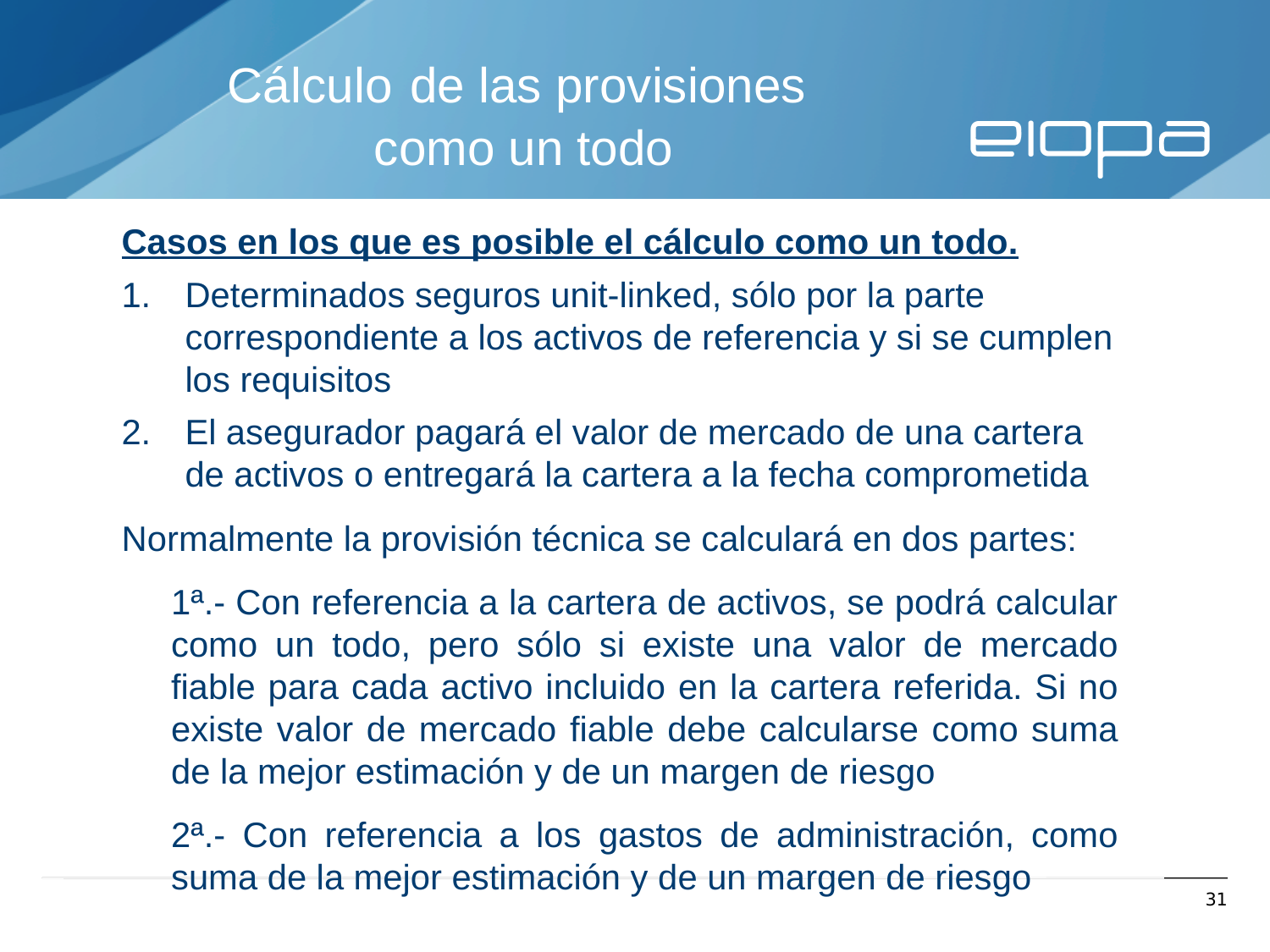

Cálculo de las provisiones
como un todo
Casos en los que es posible el cálculo como un todo.
Determinados seguros unit-linked, sólo por la parte correspondiente a los activos de referencia y si se cumplen los requisitos
El asegurador pagará el valor de mercado de una cartera de activos o entregará la cartera a la fecha comprometida
Normalmente la provisión técnica se calculará en dos partes:
1ª.- Con referencia a la cartera de activos, se podrá calcular como un todo, pero sólo si existe una valor de mercado fiable para cada activo incluido en la cartera referida. Si no existe valor de mercado fiable debe calcularse como suma de la mejor estimación y de un margen de riesgo
2ª.- Con referencia a los gastos de administración, como suma de la mejor estimación y de un margen de riesgo
31